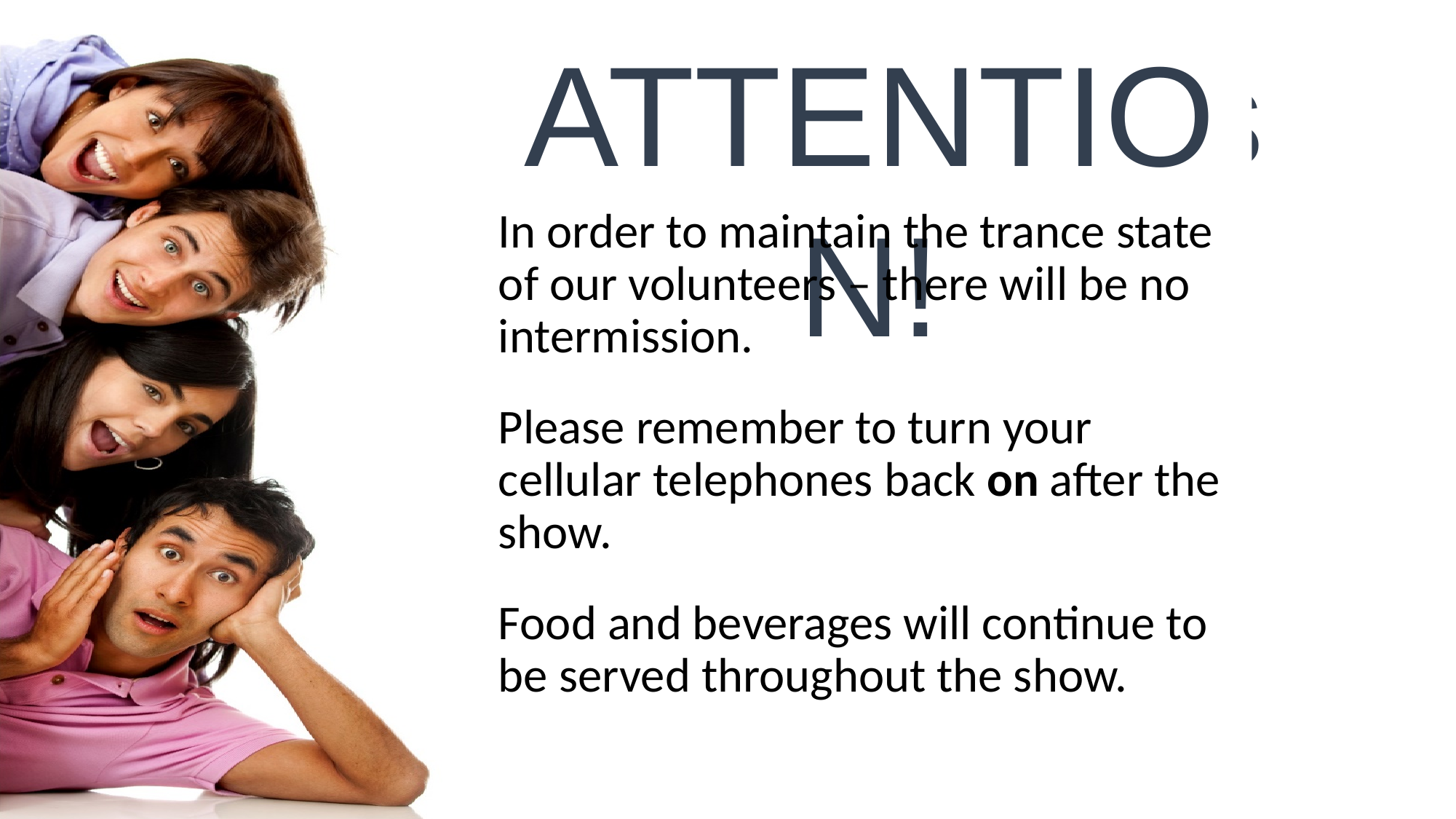

ATTENTION!
In order to maintain the trance state of our volunteers – there will be no intermission.

Please remember to turn your cellular telephones back on after the show.

Food and beverages will continue to be served throughout the show.